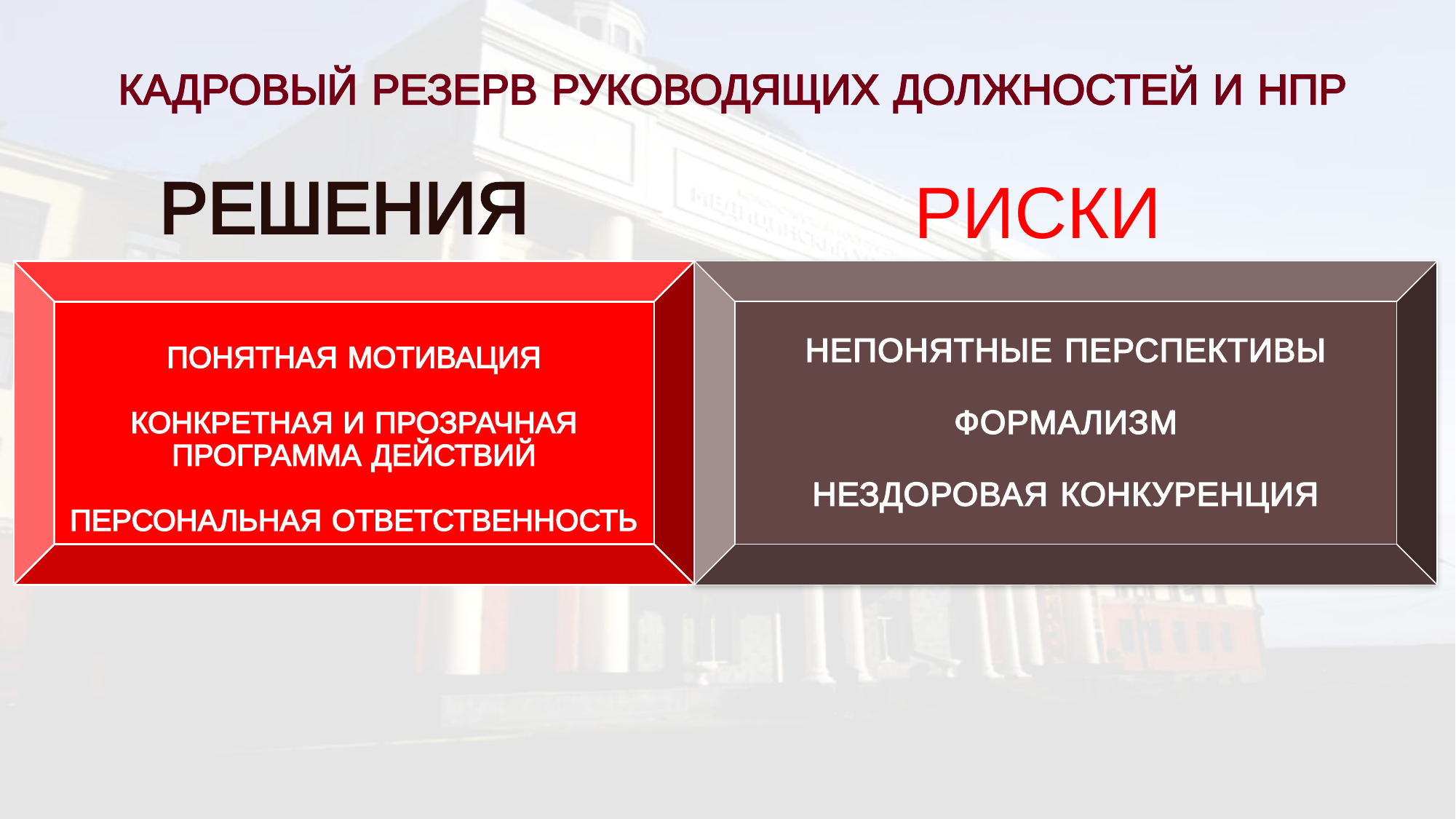

КАДРОВЫЙ РЕЗЕРВ РУКОВОДЯЩИХ ДОЛЖНОСТЕЙ И НПР
РЕШЕНИЯ
РИСКИ

ПОНЯТНАЯ МОТИВАЦИЯ

КОНКРЕТНАЯ И ПРОЗРАЧНАЯ ПРОГРАММА ДЕЙСТВИЙ

ПЕРСОНАЛЬНАЯ ОТВЕТСТВЕННОСТЬ
НЕПОНЯТНЫЕ ПЕРСПЕКТИВЫ

ФОРМАЛИЗМ

НЕЗДОРОВАЯ КОНКУРЕНЦИЯ